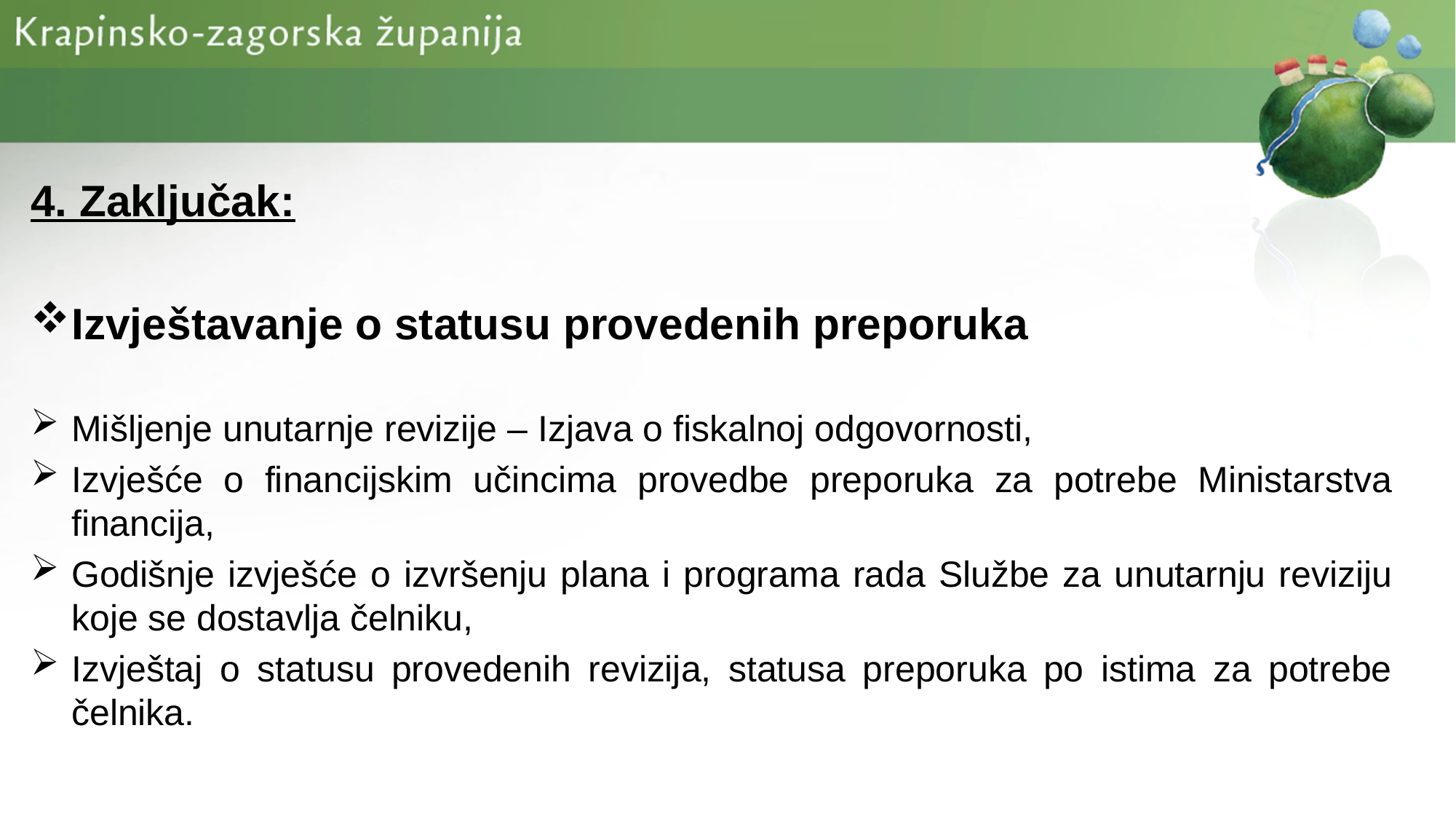

4. Zaključak:

Izvještavanje o statusu provedenih preporuka

Mišljenje unutarnje revizije – Izjava o fiskalnoj odgovornosti,
Izvješće o financijskim učincima provedbe preporuka za potrebe Ministarstva financija,
Godišnje izvješće o izvršenju plana i programa rada Službe za unutarnju reviziju koje se dostavlja čelniku,
Izvještaj o statusu provedenih revizija, statusa preporuka po istima za potrebe čelnika.